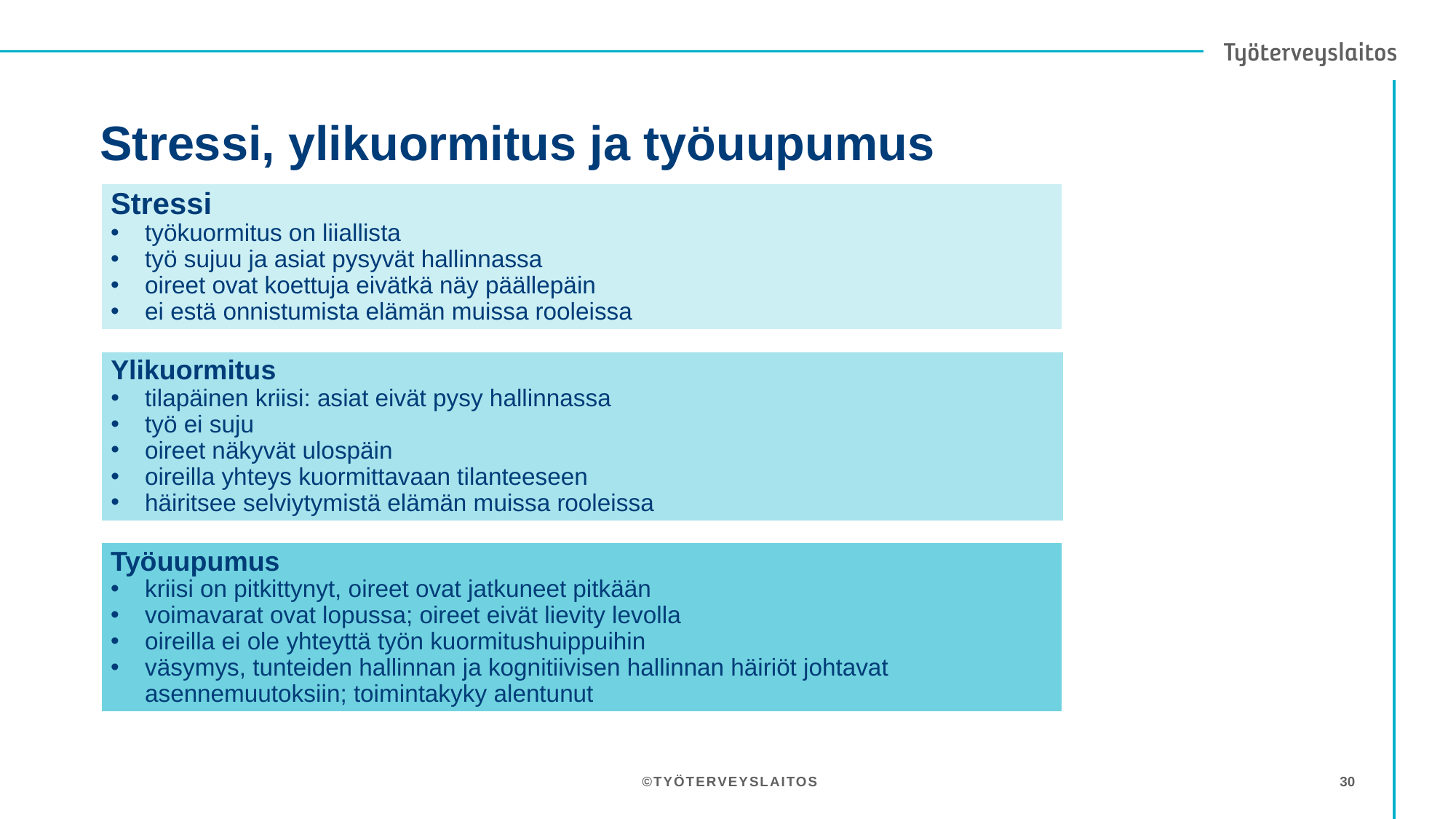

# Stressi, ylikuormitus ja työuupumus
Stressi
työkuormitus on liiallista
työ sujuu ja asiat pysyvät hallinnassa
oireet ovat koettuja eivätkä näy päällepäin
ei estä onnistumista elämän muissa rooleissa
Ylikuormitus
tilapäinen kriisi: asiat eivät pysy hallinnassa
työ ei suju
oireet näkyvät ulospäin
oireilla yhteys kuormittavaan tilanteeseen
häiritsee selviytymistä elämän muissa rooleissa
Työuupumus
kriisi on pitkittynyt, oireet ovat jatkuneet pitkään
voimavarat ovat lopussa; oireet eivät lievity levolla
oireilla ei ole yhteyttä työn kuormitushuippuihin
väsymys, tunteiden hallinnan ja kognitiivisen hallinnan häiriöt johtavat asennemuutoksiin; toimintakyky alentunut
©TYÖTERVEYSLAITOS
30